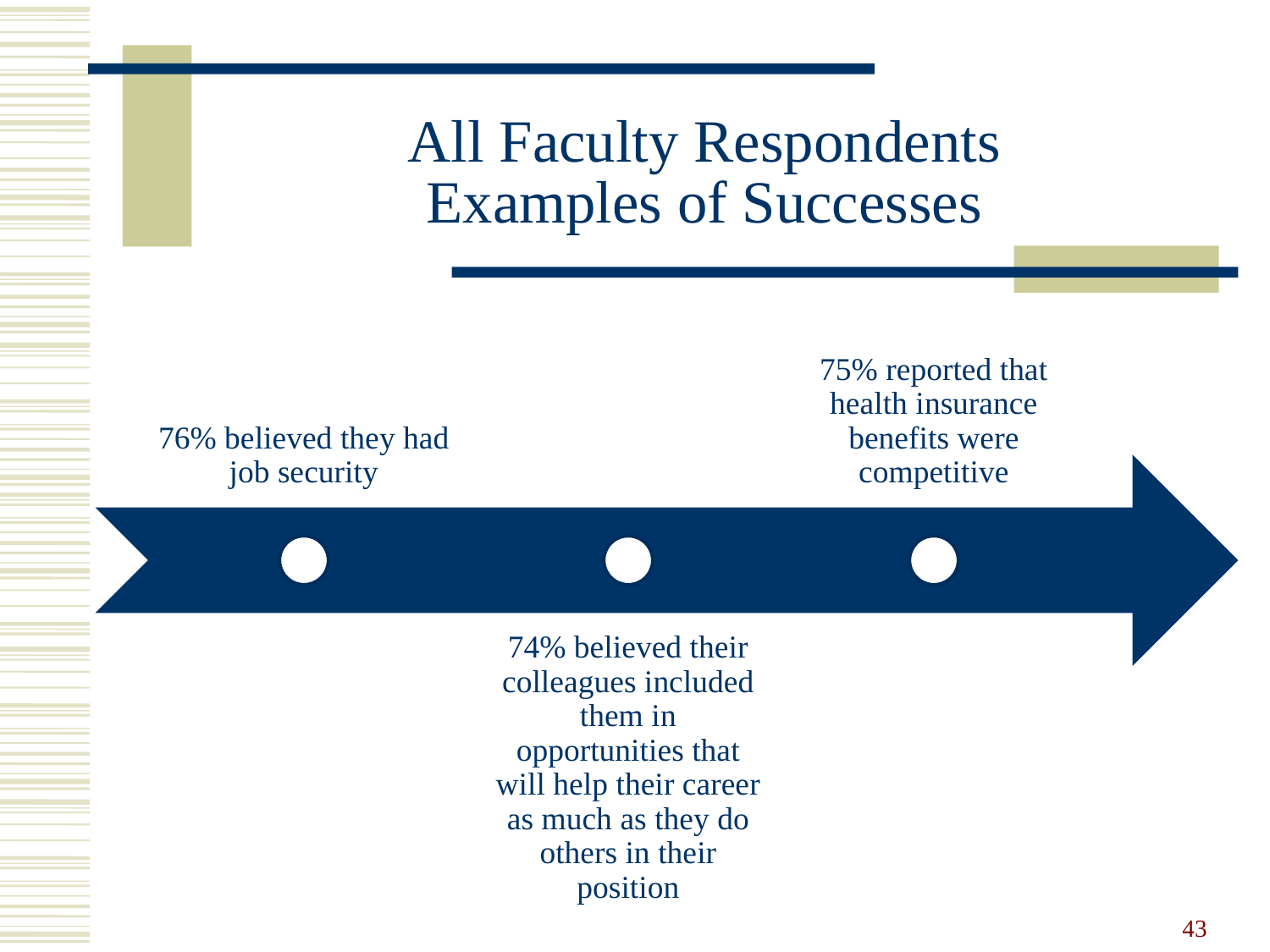

# All Faculty Respondents Examples of Successes
76% believed they had job security
74% believed their colleagues included them in opportunities that will help their career as much as they do others in their position
75% reported that health insurance benefits were competitive
43